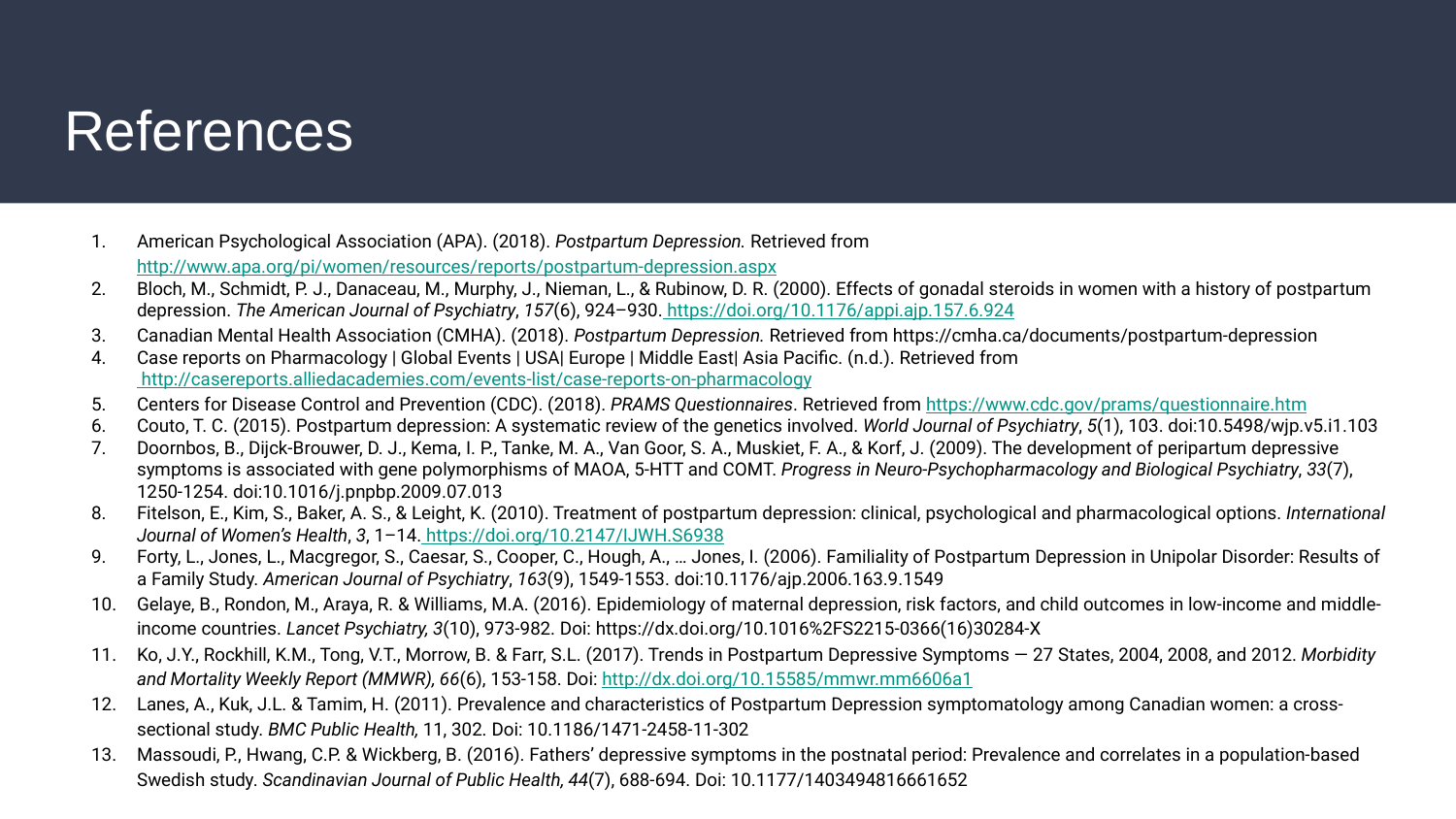

# References
American Psychological Association (APA). (2018). Postpartum Depression. Retrieved from http://www.apa.org/pi/women/resources/reports/postpartum-depression.aspx
Bloch, M., Schmidt, P. J., Danaceau, M., Murphy, J., Nieman, L., & Rubinow, D. R. (2000). Effects of gonadal steroids in women with a history of postpartum depression. The American Journal of Psychiatry, 157(6), 924–930. https://doi.org/10.1176/appi.ajp.157.6.924
Canadian Mental Health Association (CMHA). (2018). Postpartum Depression. Retrieved from https://cmha.ca/documents/postpartum-depression
Case reports on Pharmacology | Global Events | USA| Europe | Middle East| Asia Pacific. (n.d.). Retrieved from http://casereports.alliedacademies.com/events-list/case-reports-on-pharmacology
Centers for Disease Control and Prevention (CDC). (2018). PRAMS Questionnaires. Retrieved from https://www.cdc.gov/prams/questionnaire.htm
Couto, T. C. (2015). Postpartum depression: A systematic review of the genetics involved. World Journal of Psychiatry, 5(1), 103. doi:10.5498/wjp.v5.i1.103
Doornbos, B., Dijck-Brouwer, D. J., Kema, I. P., Tanke, M. A., Van Goor, S. A., Muskiet, F. A., & Korf, J. (2009). The development of peripartum depressive symptoms is associated with gene polymorphisms of MAOA, 5-HTT and COMT. Progress in Neuro-Psychopharmacology and Biological Psychiatry, 33(7), 1250-1254. doi:10.1016/j.pnpbp.2009.07.013
Fitelson, E., Kim, S., Baker, A. S., & Leight, K. (2010). Treatment of postpartum depression: clinical, psychological and pharmacological options. International Journal of Women’s Health, 3, 1–14. https://doi.org/10.2147/IJWH.S6938
Forty, L., Jones, L., Macgregor, S., Caesar, S., Cooper, C., Hough, A., … Jones, I. (2006). Familiality of Postpartum Depression in Unipolar Disorder: Results of a Family Study. American Journal of Psychiatry, 163(9), 1549-1553. doi:10.1176/ajp.2006.163.9.1549
Gelaye, B., Rondon, M., Araya, R. & Williams, M.A. (2016). Epidemiology of maternal depression, risk factors, and child outcomes in low-income and middle-income countries. Lancet Psychiatry, 3(10), 973-982. Doi: https://dx.doi.org/10.1016%2FS2215-0366(16)30284-X
Ko, J.Y., Rockhill, K.M., Tong, V.T., Morrow, B. & Farr, S.L. (2017). Trends in Postpartum Depressive Symptoms — 27 States, 2004, 2008, and 2012. Morbidity and Mortality Weekly Report (MMWR), 66(6), 153-158. Doi: http://dx.doi.org/10.15585/mmwr.mm6606a1
Lanes, A., Kuk, J.L. & Tamim, H. (2011). Prevalence and characteristics of Postpartum Depression symptomatology among Canadian women: a cross-sectional study. BMC Public Health, 11, 302. Doi: 10.1186/1471-2458-11-302
Massoudi, P., Hwang, C.P. & Wickberg, B. (2016). Fathers’ depressive symptoms in the postnatal period: Prevalence and correlates in a population-based Swedish study. Scandinavian Journal of Public Health, 44(7), 688-694. Doi: 10.1177/1403494816661652